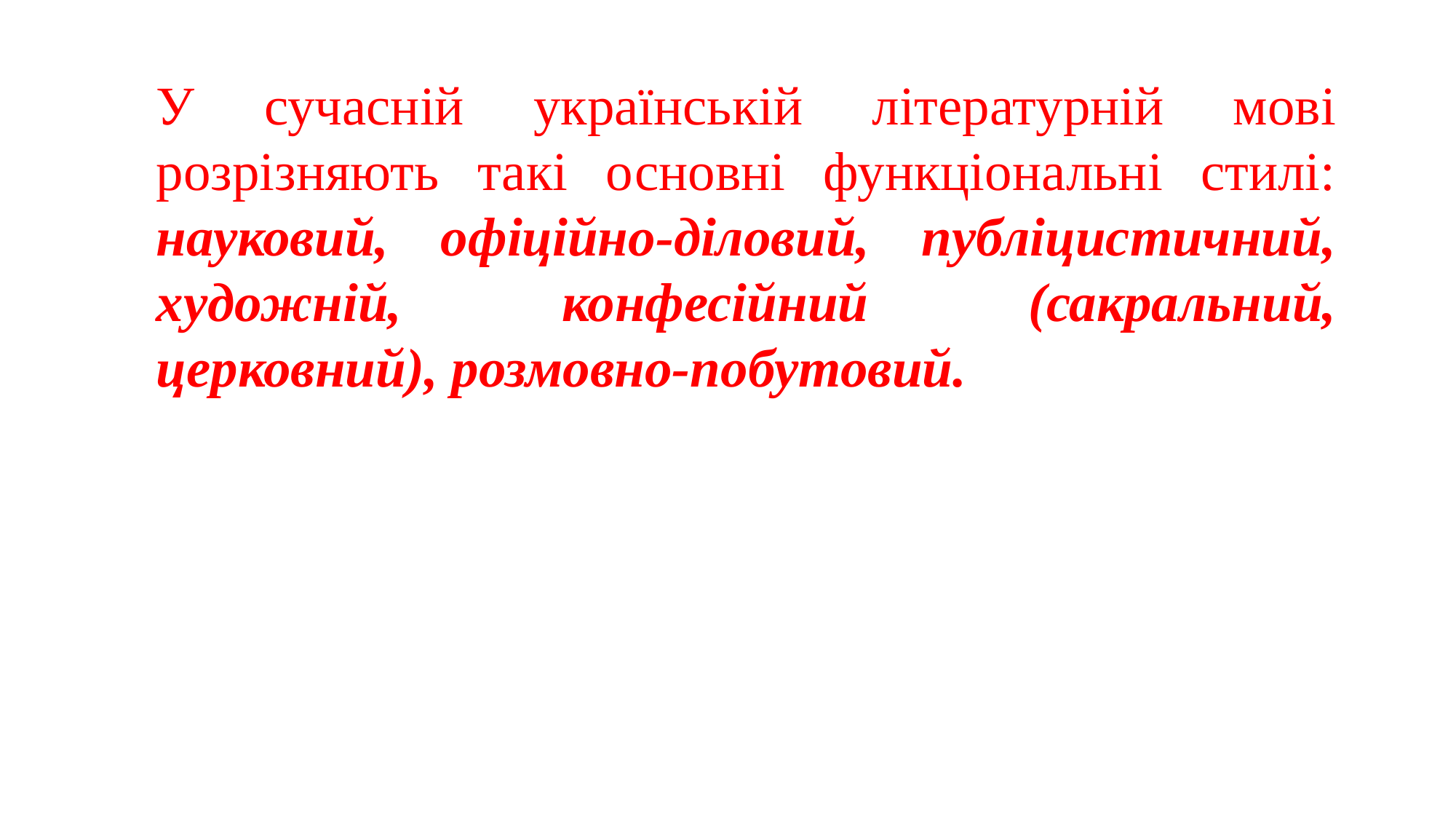

У сучасній українській літературній мові розрізняють такі основні функціональні стилі: науковий, офіційно-діловий, публіцистичний, художній, конфесійний (сакральний, церковний), розмовно-побутовий.